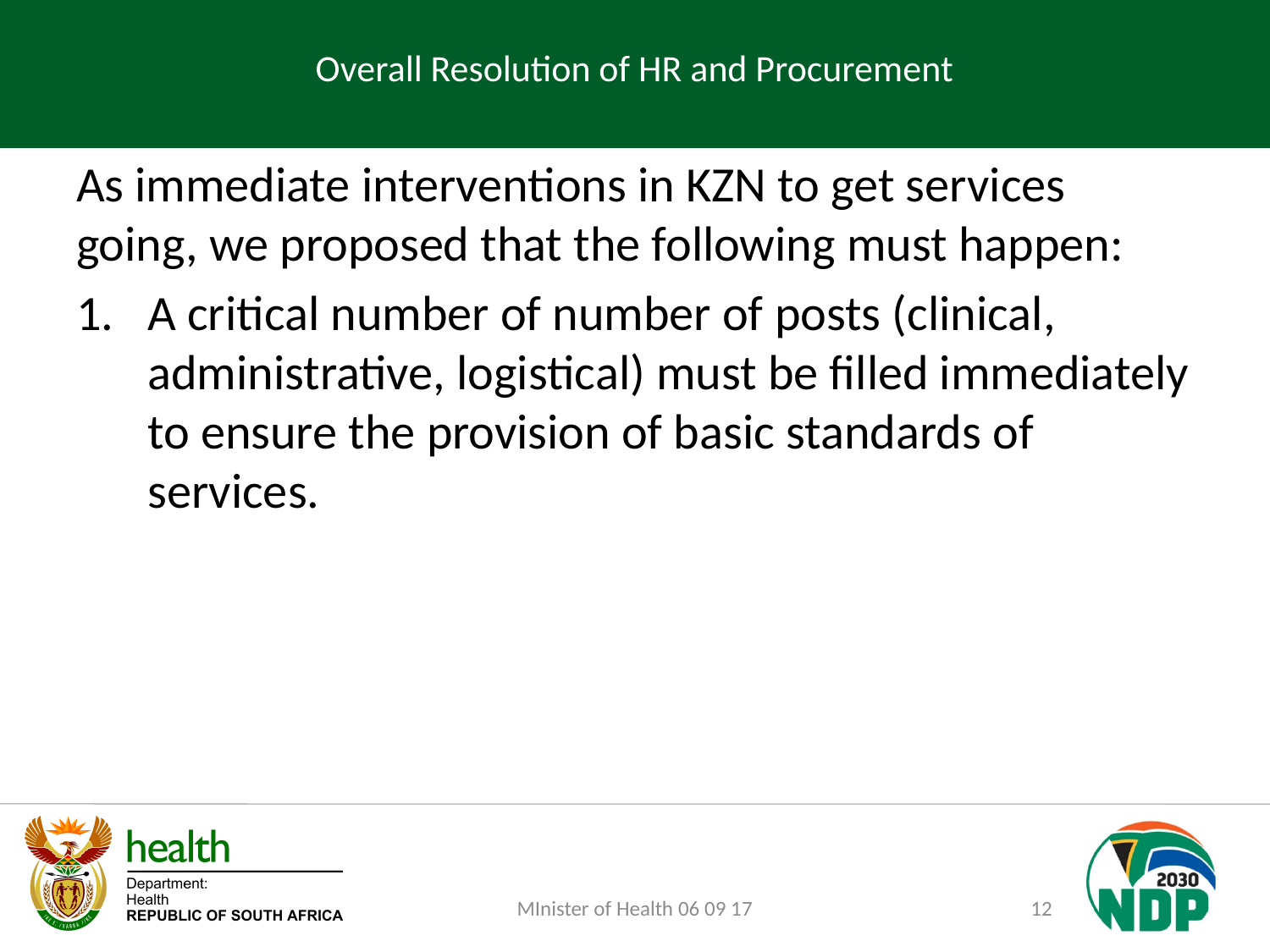

# Overall Resolution of HR and Procurement
As immediate interventions in KZN to get services going, we proposed that the following must happen:
A critical number of number of posts (clinical, administrative, logistical) must be filled immediately to ensure the provision of basic standards of services.

MInister of Health 06 09 17
12